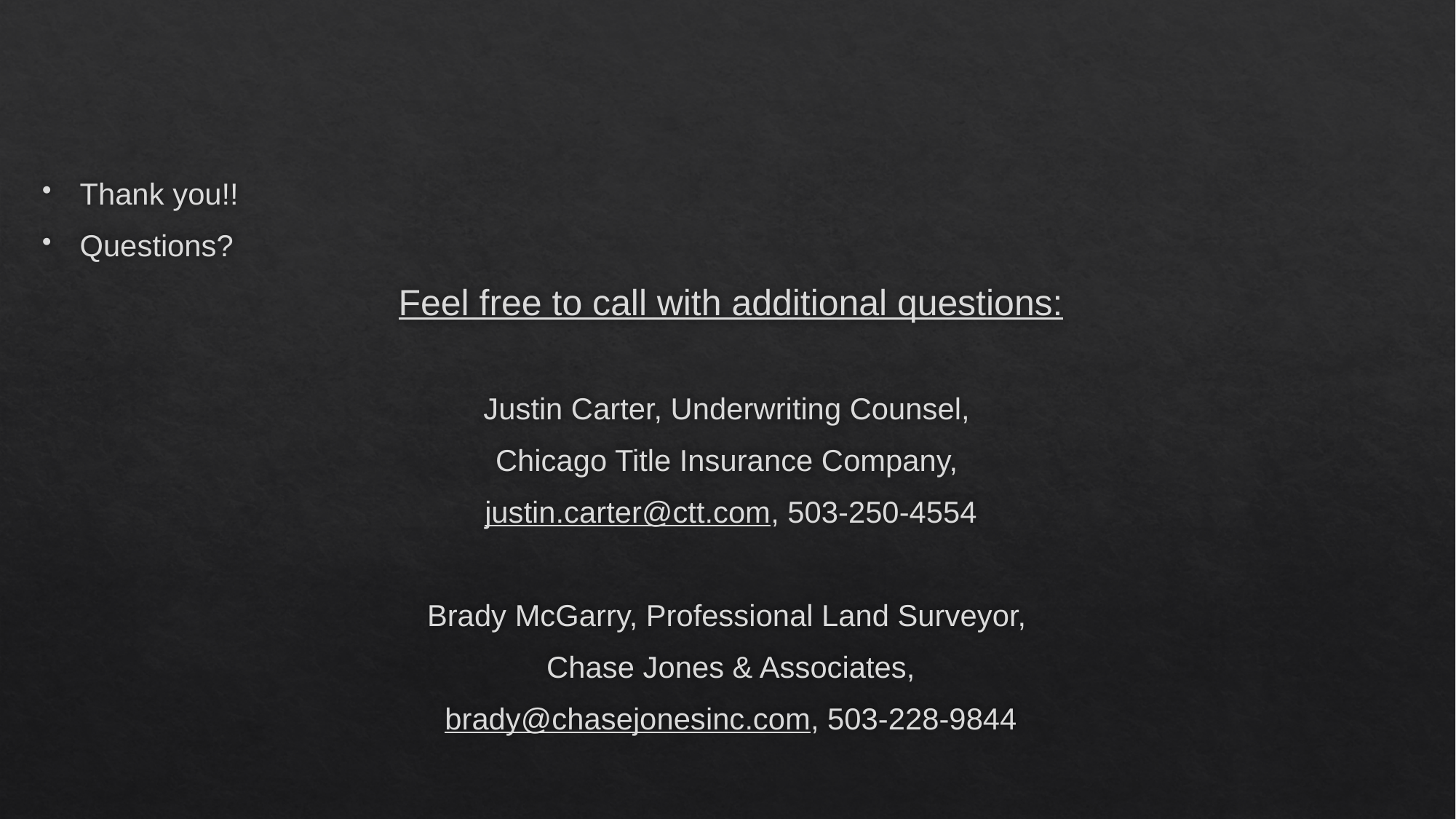

Thank you!!
Questions?
Feel free to call with additional questions:

Justin Carter, Underwriting Counsel,
Chicago Title Insurance Company,
justin.carter@ctt.com, 503-250-4554

Brady McGarry, Professional Land Surveyor,
Chase Jones & Associates,
brady@chasejonesinc.com, 503-228-9844